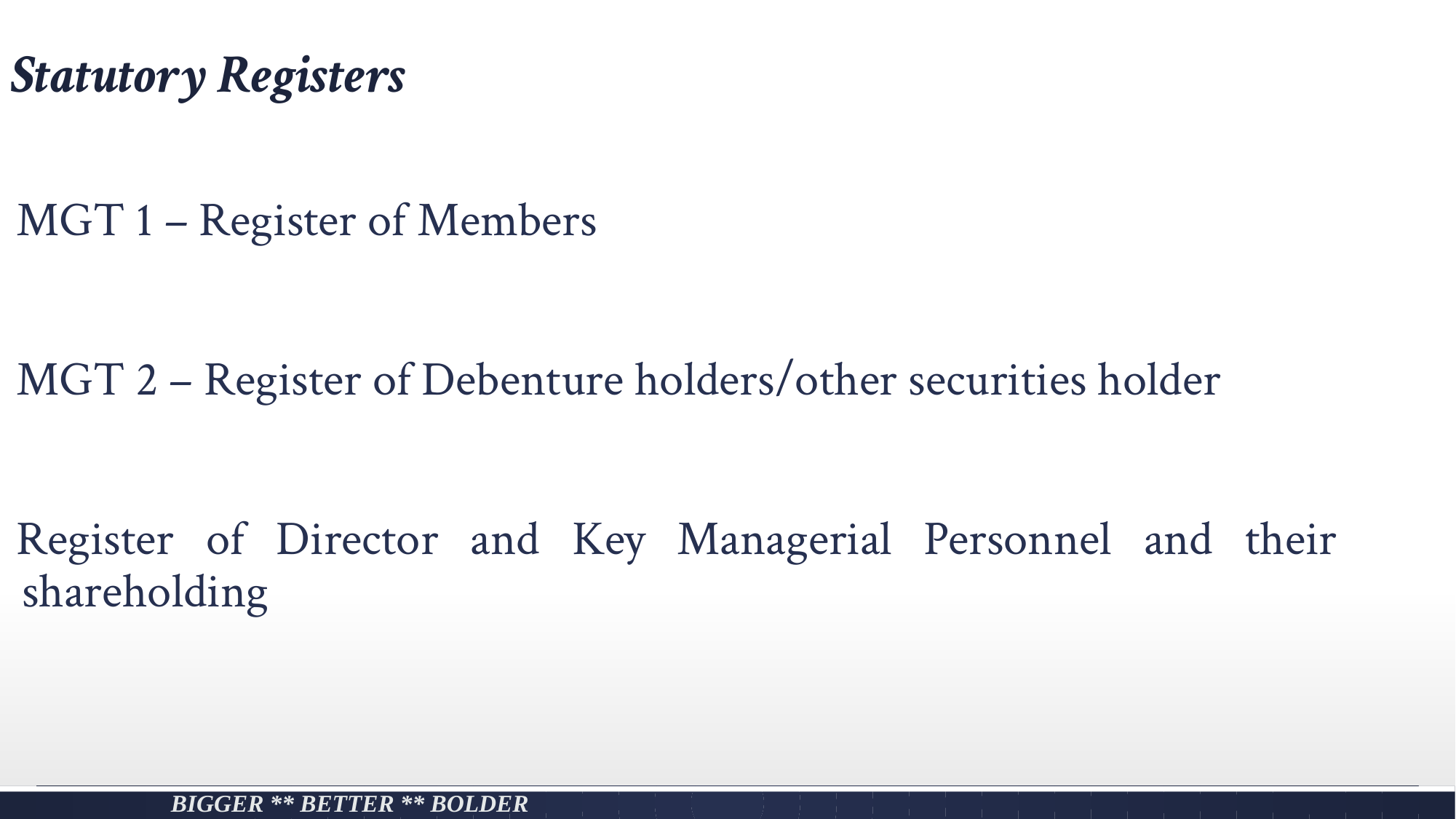

# Statutory Registers

MGT 1 – Register of Members

MGT 2 – Register of Debenture holders/other securities holder

Register of Director and Key Managerial Personnel and their shareholding

Bigger ** Better ** Bolder